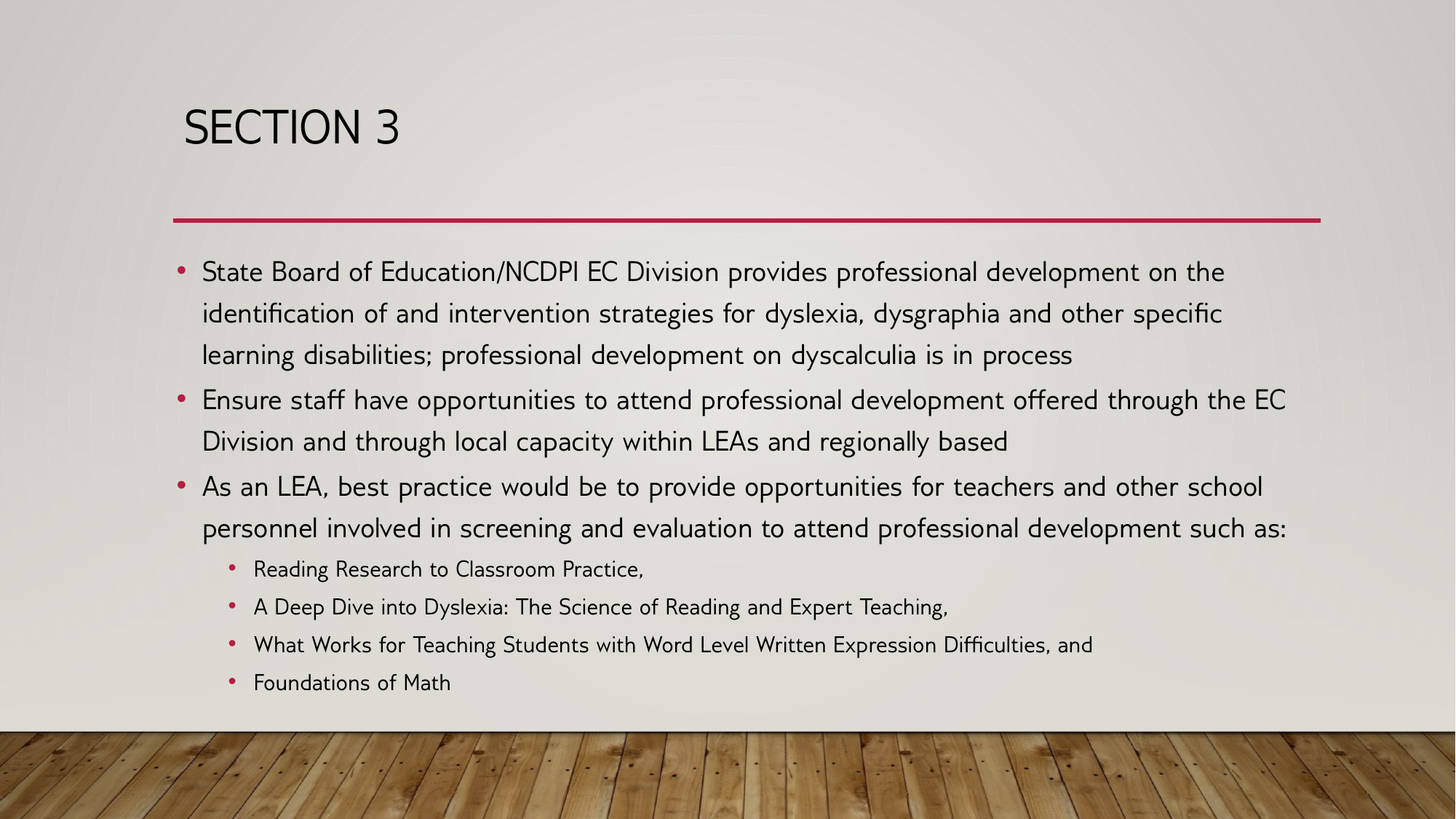

# Section 3
State Board of Education/NCDPI EC Division provides professional development on the identification of and intervention strategies for dyslexia, dysgraphia and other specific learning disabilities; professional development on dyscalculia is in process
Ensure staff have opportunities to attend professional development offered through the EC Division and through local capacity within LEAs and regionally based
As an LEA, best practice would be to provide opportunities for teachers and other school personnel involved in screening and evaluation to attend professional development such as:
Reading Research to Classroom Practice,
A Deep Dive into Dyslexia: The Science of Reading and Expert Teaching,
What Works for Teaching Students with Word Level Written Expression Difficulties, and
Foundations of Math